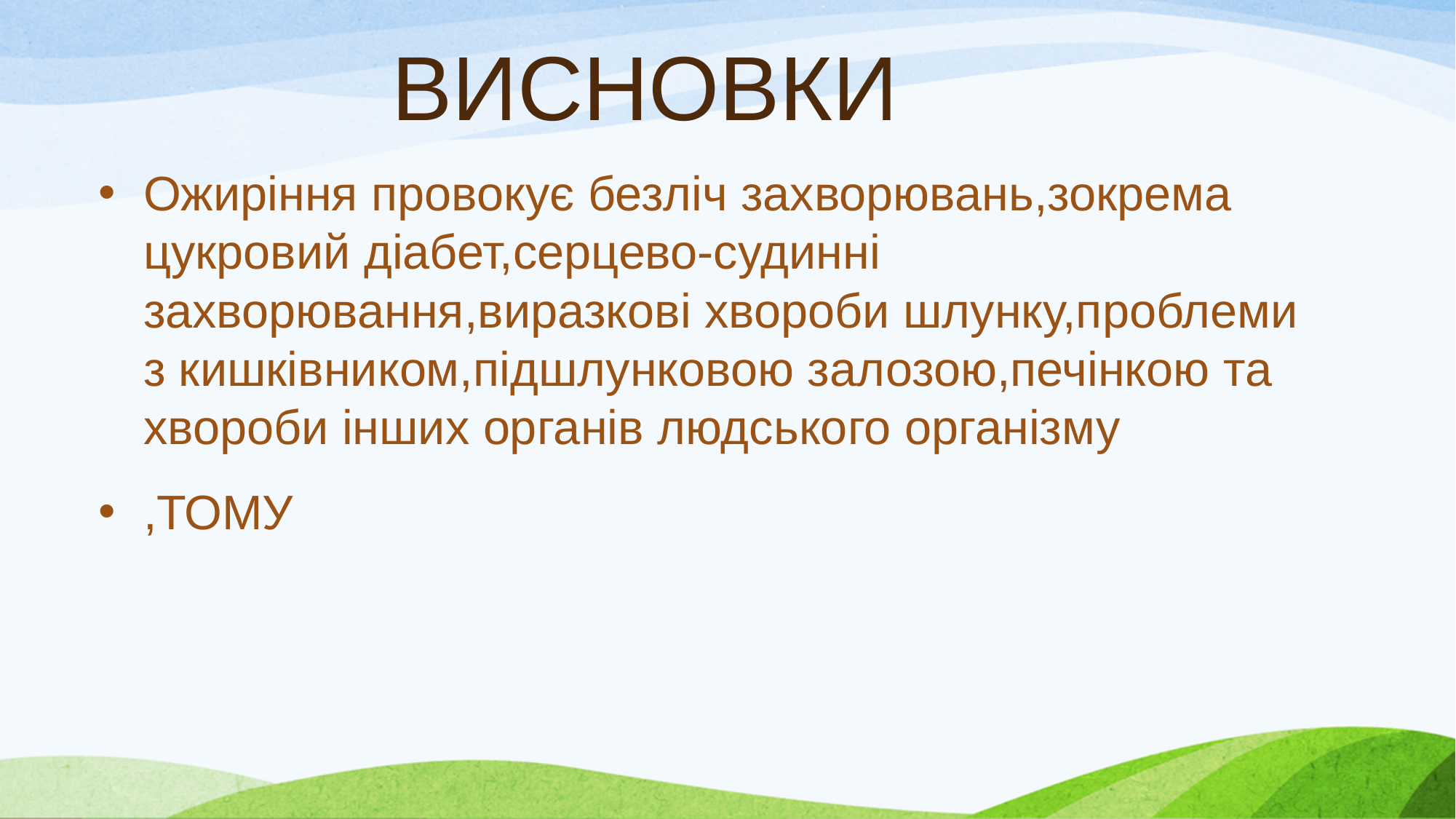

# ВИСНОВКИ
Ожиріння провокує безліч захворювань,зокрема цукровий діабет,серцево-судинні захворювання,виразкові хвороби шлунку,проблеми з кишківником,підшлунковою залозою,печінкою та хвороби інших органів людського організму
,ТОМУ